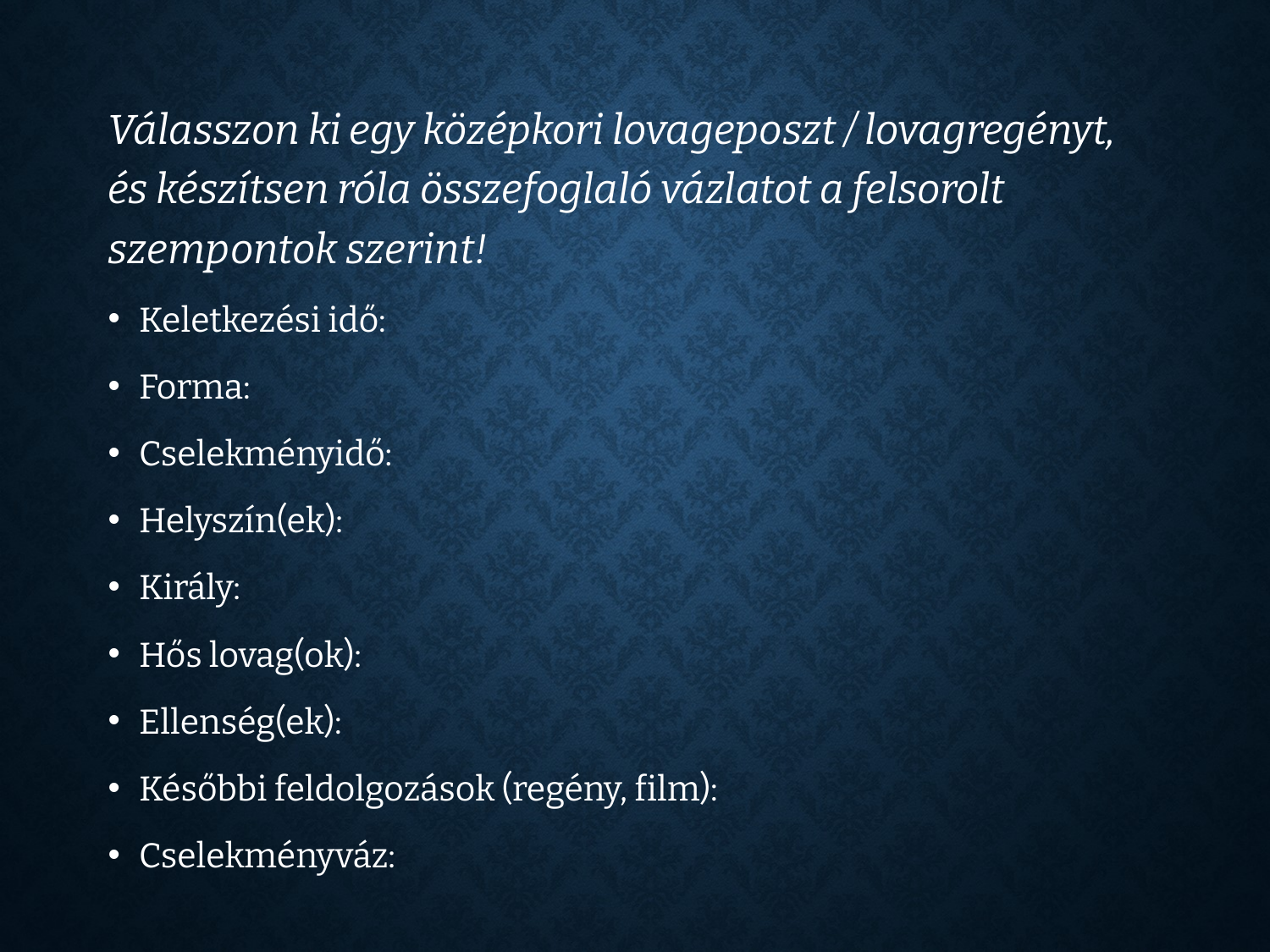

Válasszon ki egy középkori lovageposzt / lovagregényt, és készítsen róla összefoglaló vázlatot a felsorolt szempontok szerint!
Keletkezési idő:
Forma:
Cselekményidő:
Helyszín(ek):
Király:
Hős lovag(ok):
Ellenség(ek):
Későbbi feldolgozások (regény, film):
Cselekményváz: